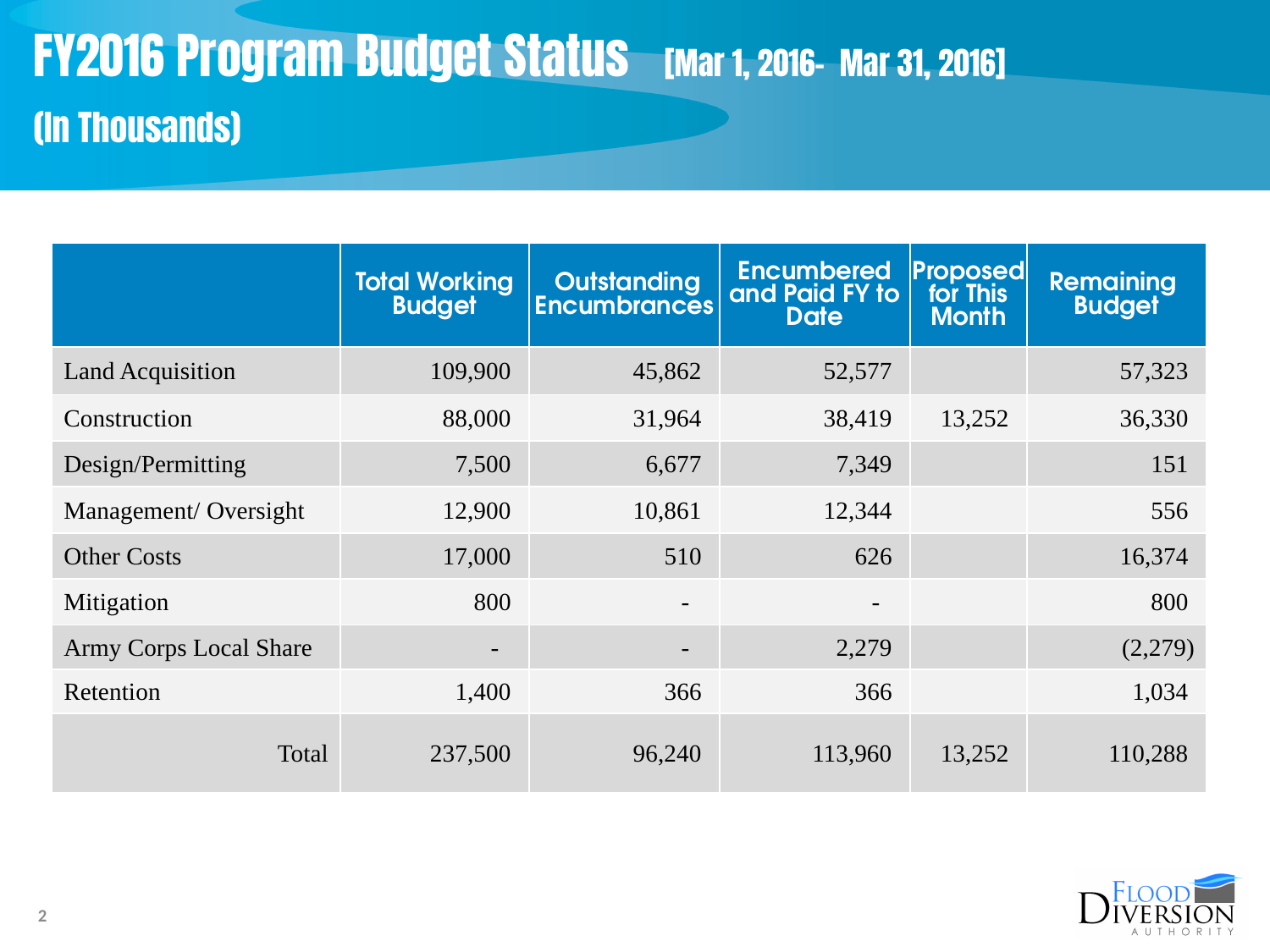

# FY2016 Program Budget Status   [Mar 1, 2016–  Mar 31, 2016] (In Thousands)
|  | Total Working Budget | Outstanding Encumbrances | Encumbered and Paid FY to Date | Proposed for This Month | Remaining Budget |
| --- | --- | --- | --- | --- | --- |
| Land Acquisition | 109,900 | 45,862 | 52,577 |  | 57,323 |
| Construction | 88,000 | 31,964 | 38,419 | 13,252 | 36,330 |
| Design/Permitting | 7,500 | 6,677 | 7,349 |  | 151 |
| Management/ Oversight | 12,900 | 10,861 | 12,344 |  | 556 |
| Other Costs | 17,000 | 510 | 626 |  | 16,374 |
| Mitigation | 800 | - | - |  | 800 |
| Army Corps Local Share | - | - | 2,279 |  | (2,279) |
| Retention | 1,400 | 366 | 366 |  | 1,034 |
| Total | 237,500 | 96,240 | 113,960 | 13,252 | 110,288 |
2